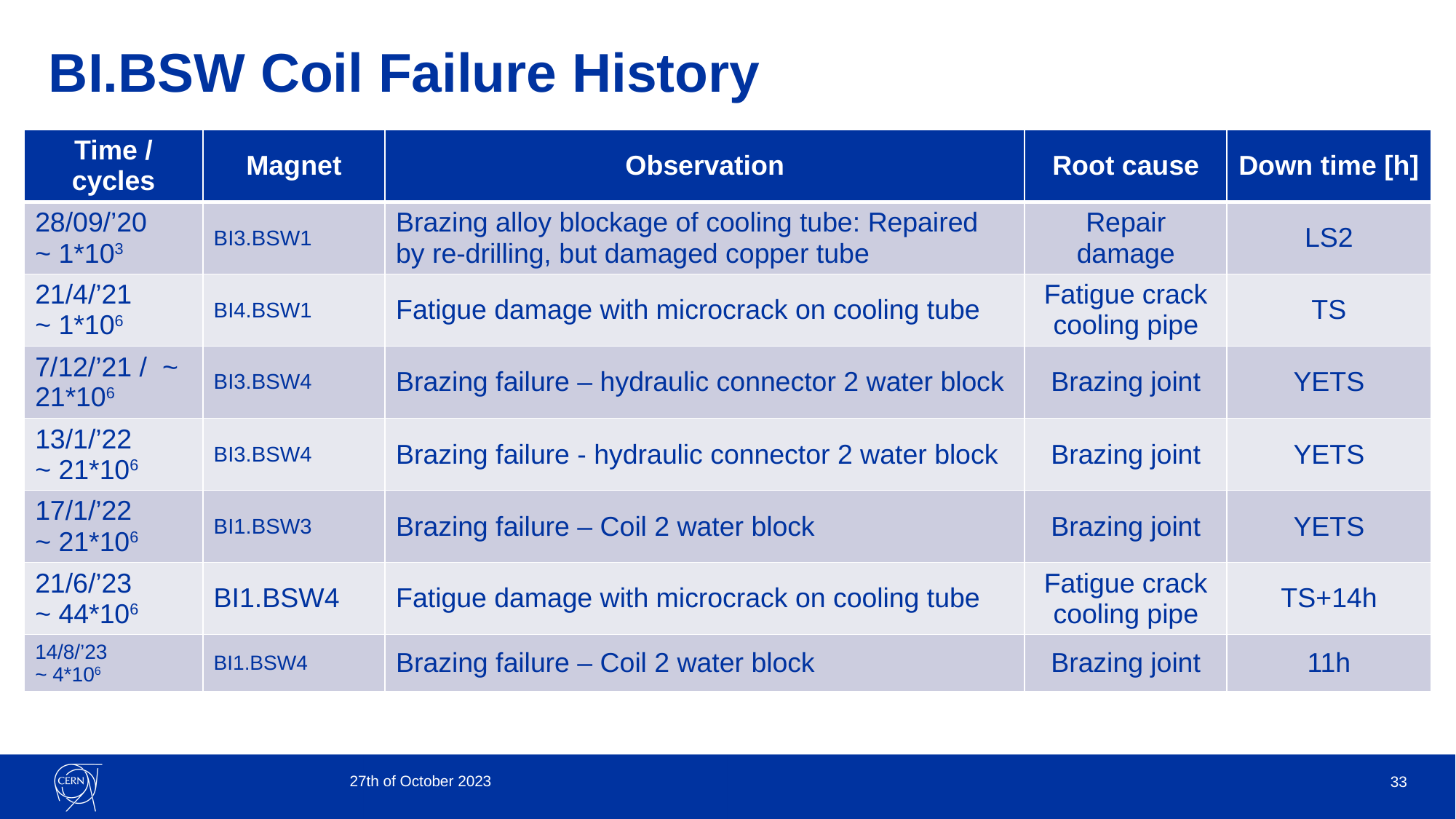

# BI.BSW Coil Failure History
| Time / cycles | Magnet | Observation | Root cause | Down time [h] |
| --- | --- | --- | --- | --- |
| 28/09/’20 ~ 1\*103 | BI3.BSW1 | Brazing alloy blockage of cooling tube: Repaired by re-drilling, but damaged copper tube | Repair damage | LS2 |
| 21/4/’21 ~ 1\*106 | BI4.BSW1 | Fatigue damage with microcrack on cooling tube | Fatigue crack cooling pipe | TS |
| 7/12/’21 / ~ 21\*106 | BI3.BSW4 | Brazing failure – hydraulic connector 2 water block | Brazing joint | YETS |
| 13/1/’22 ~ 21\*106 | BI3.BSW4 | Brazing failure - hydraulic connector 2 water block | Brazing joint | YETS |
| 17/1/’22 ~ 21\*106 | BI1.BSW3 | Brazing failure – Coil 2 water block | Brazing joint | YETS |
| 21/6/’23 ~ 44\*106 | BI1.BSW4 | Fatigue damage with microcrack on cooling tube | Fatigue crack cooling pipe | TS+14h |
| 14/8/’23 ~ 4\*106 | BI1.BSW4 | Brazing failure – Coil 2 water block | Brazing joint | 11h |
27th of October 2023
33